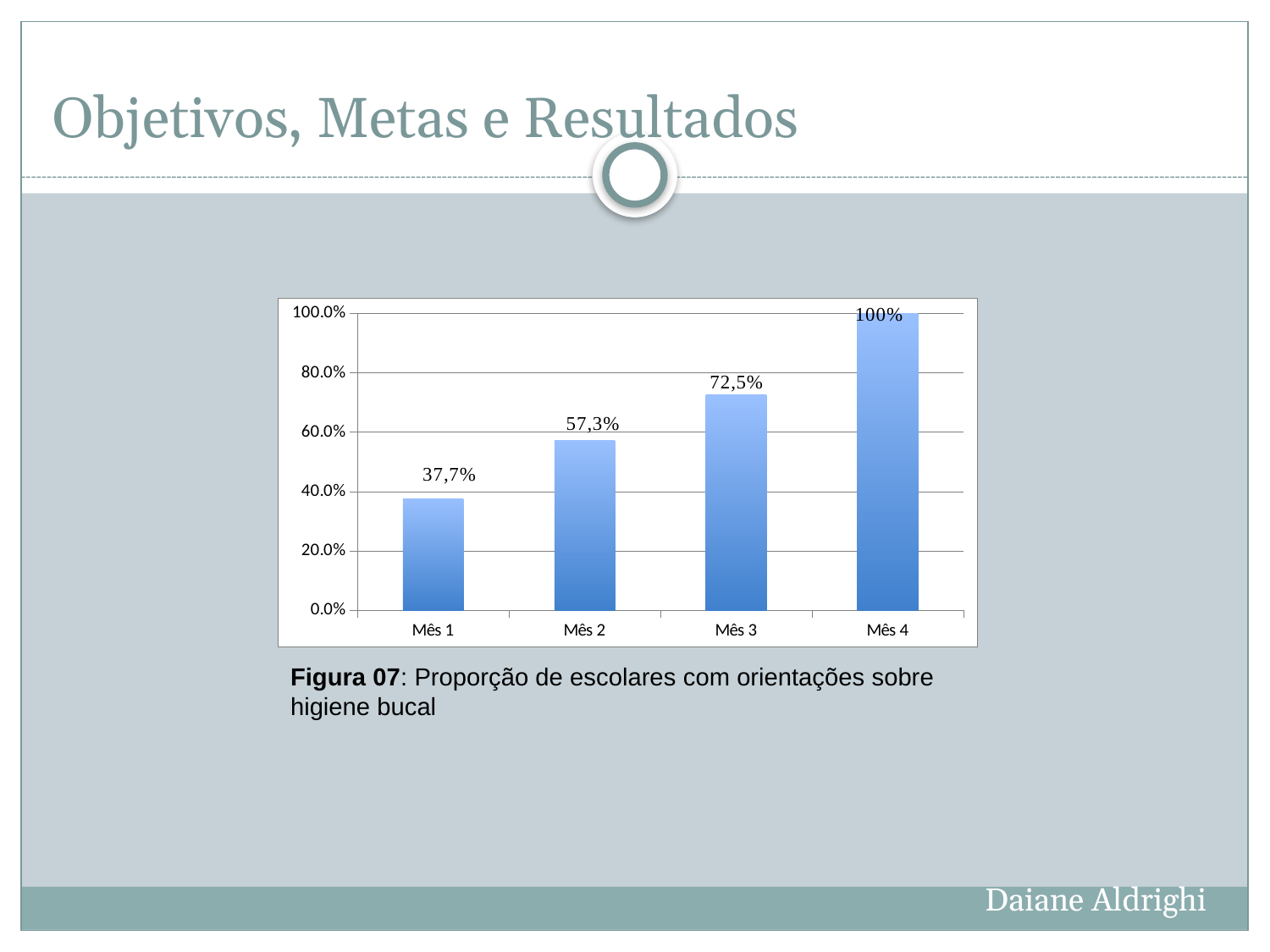

# Objetivos, Metas e Resultados

### Chart

| Category | Proporção de escolares com orientações sobre higiene bucal |
|---|---|
| Mês 1 | 0.37675350701402816 |
| Mês 2 | 0.5731462925851709 |
| Mês 3 | 0.7254509018036072 |
| Mês 4 | 1.0 |
Figura 07: Proporção de escolares com orientações sobre higiene bucal
Daiane Aldrighi